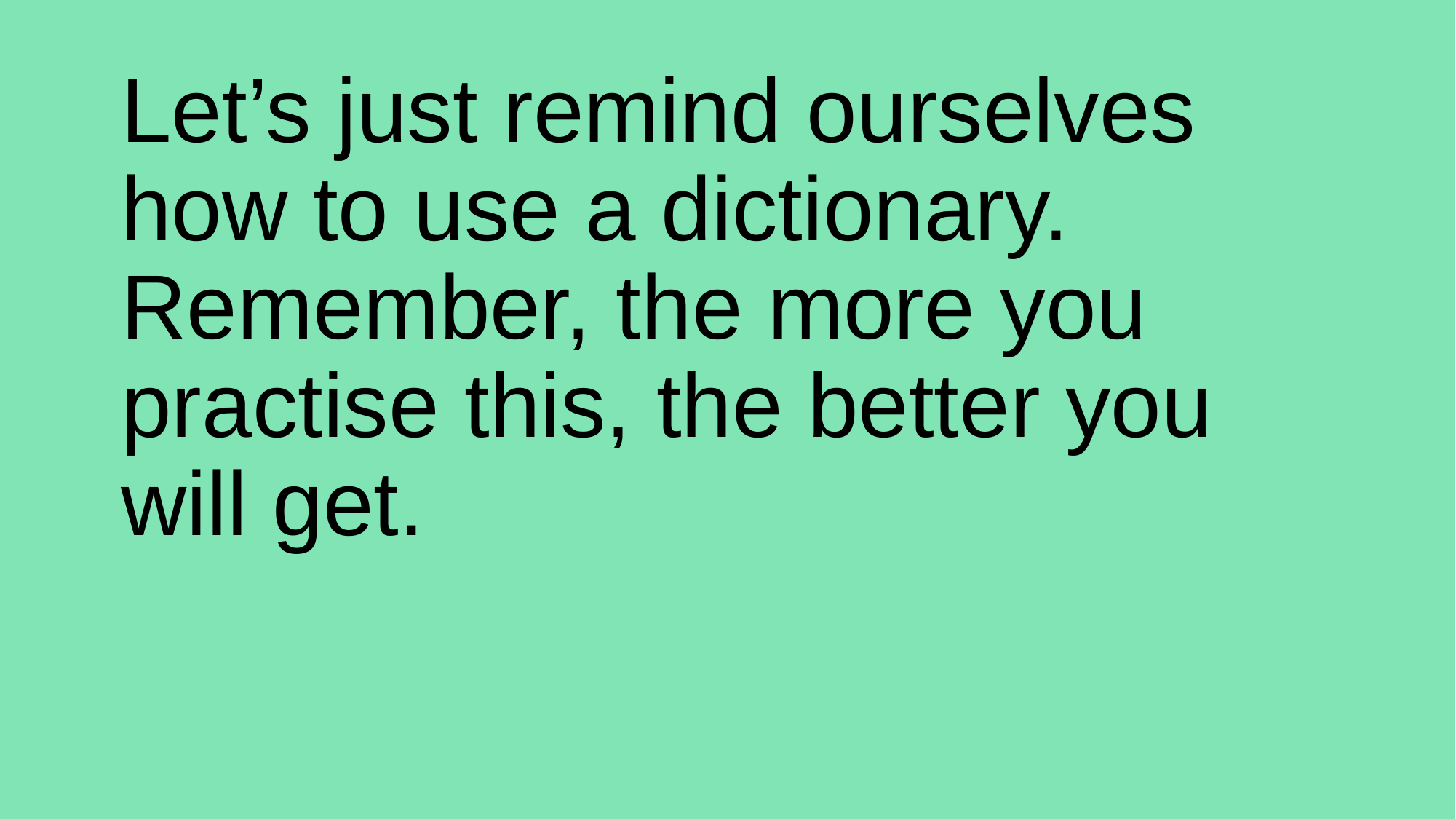

Let’s just remind ourselves how to use a dictionary. Remember, the more you practise this, the better you will get.